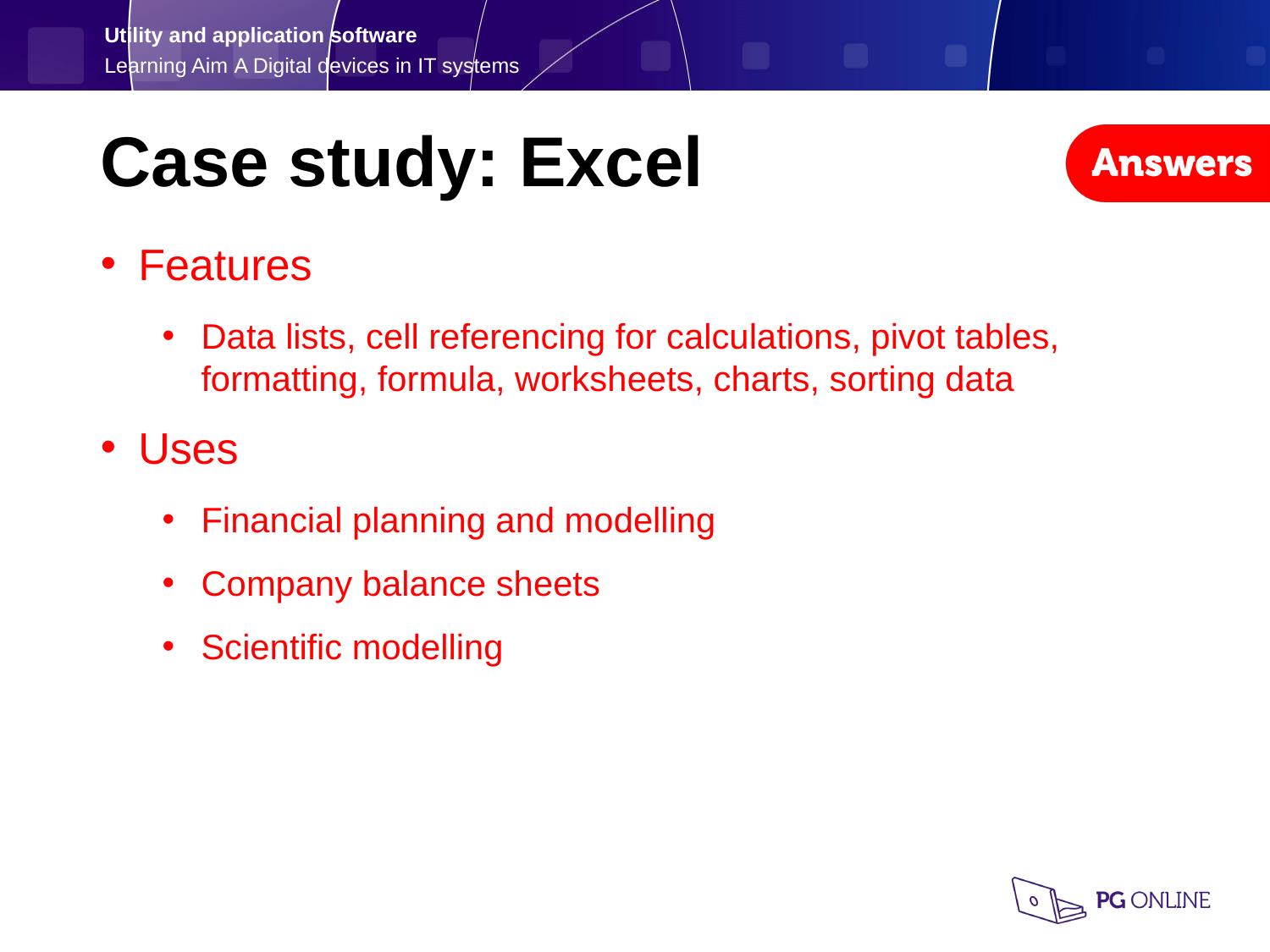

Case study: Excel
Features
Data lists, cell referencing for calculations, pivot tables, formatting, formula, worksheets, charts, sorting data
Uses
Financial planning and modelling
Company balance sheets
Scientific modelling